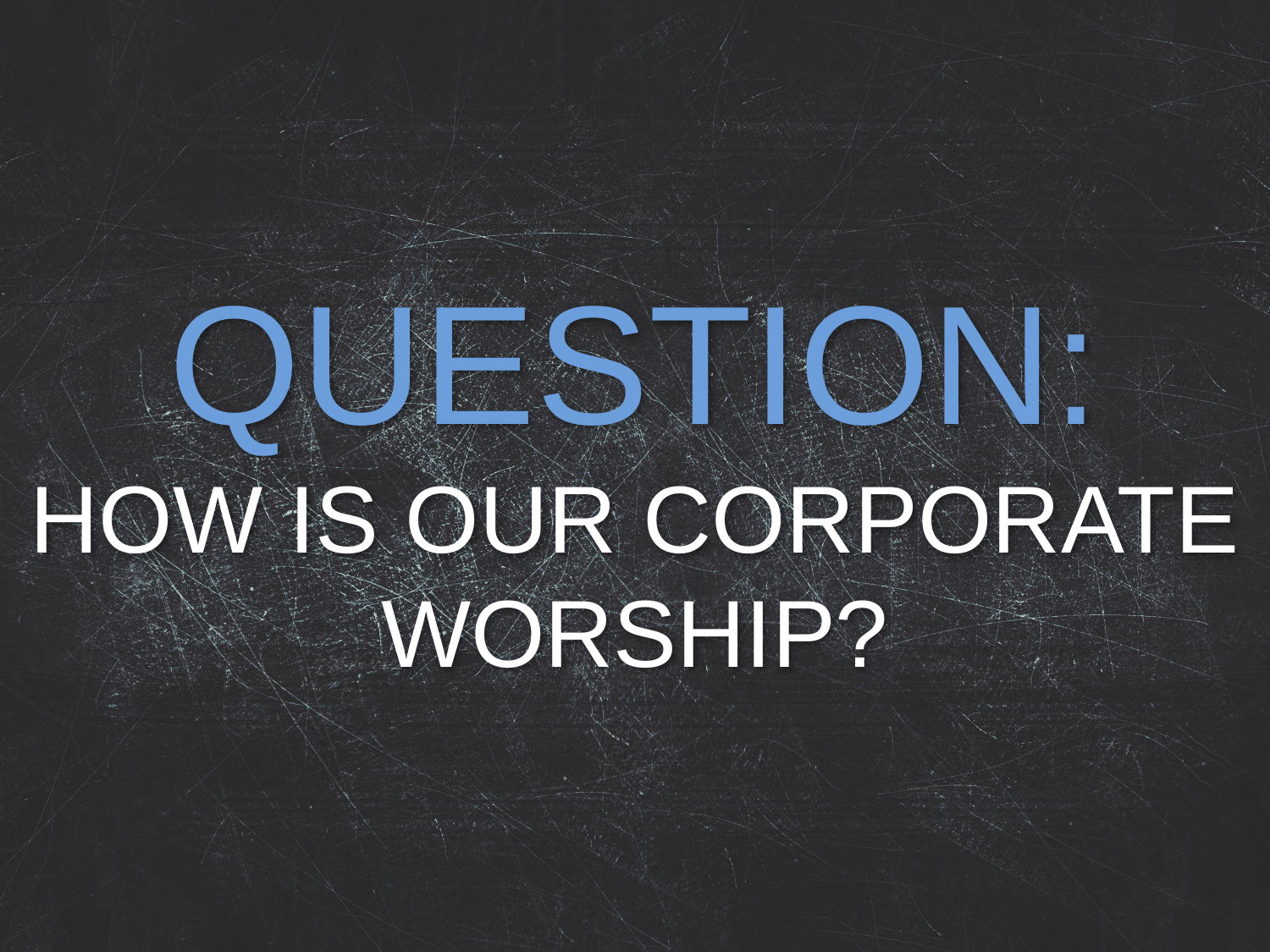

# QUESTION: HOW IS OUR CORPORATE WORSHIP?